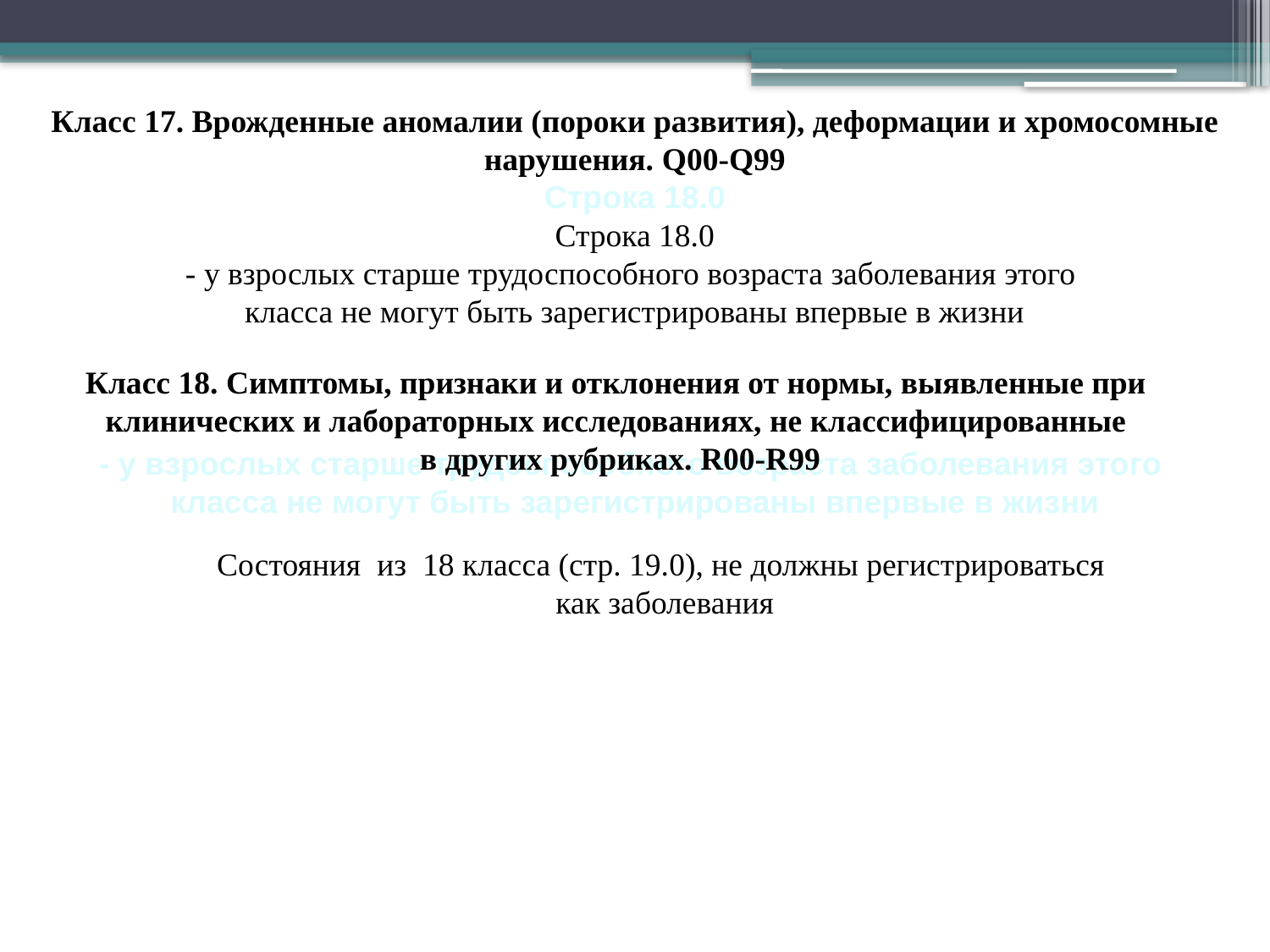

Класс 17. Врожденные аномалии (пороки развития), деформации и хромосомные нарушения. Q00-Q99
Строка 18.0
Строка 18.0
- у взрослых старше трудоспособного возраста заболевания этого
класса не могут быть зарегистрированы впервые в жизни

- у взрослых старше трудоспособного возраста заболевания этого
класса не могут быть зарегистрированы впервые в жизни

Класс 18. Симптомы, признаки и отклонения от нормы, выявленные при
клинических и лабораторных исследованиях, не классифицированные
в других рубриках. R00-R99
Состояния  из  18 класса (стр. 19.0), не должны регистрироваться
как заболевания